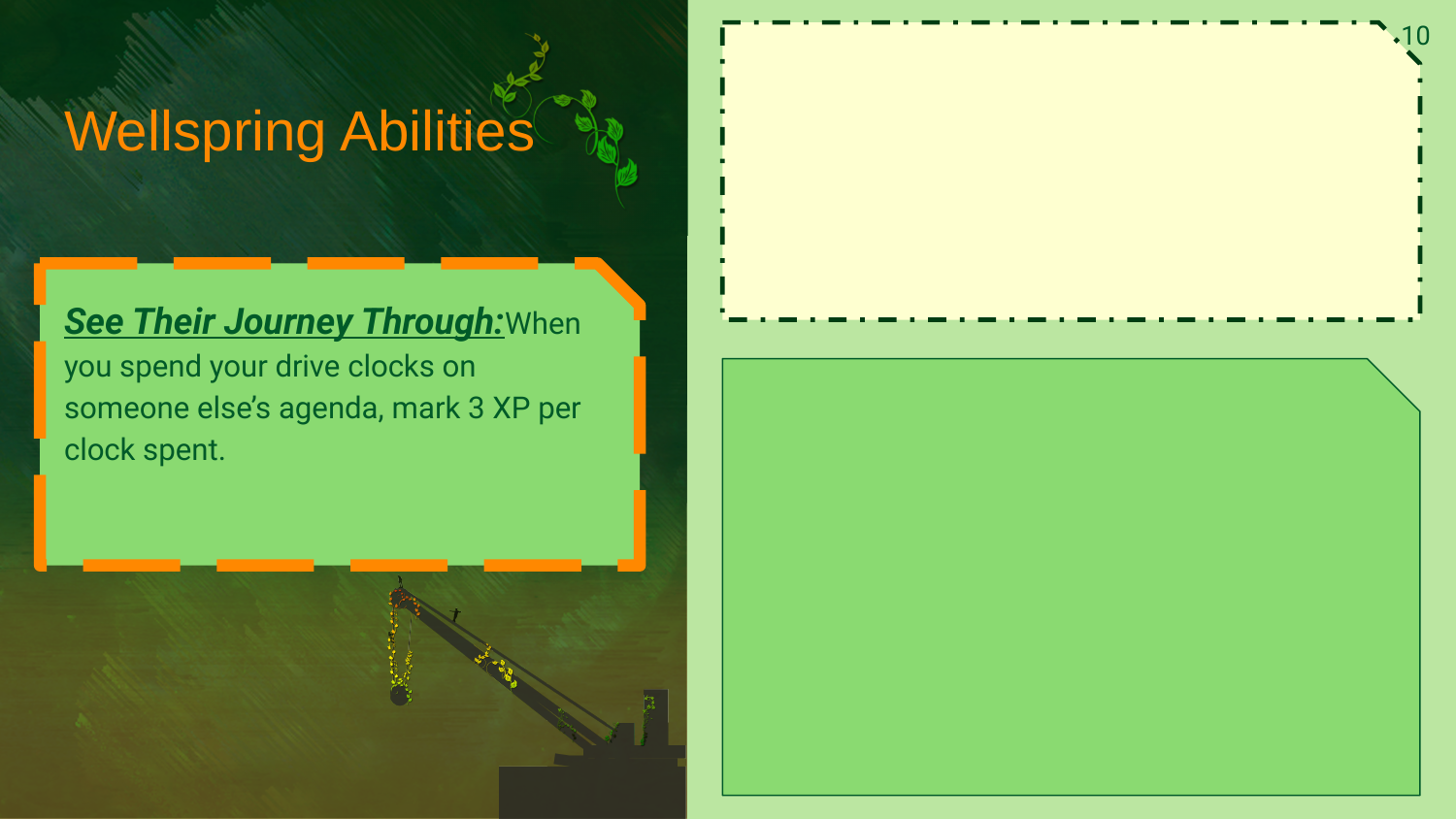

10

# Wellspring Abilities
See Their Journey Through:When you spend your drive clocks on someone else’s agenda, mark 3 XP per clock spent.